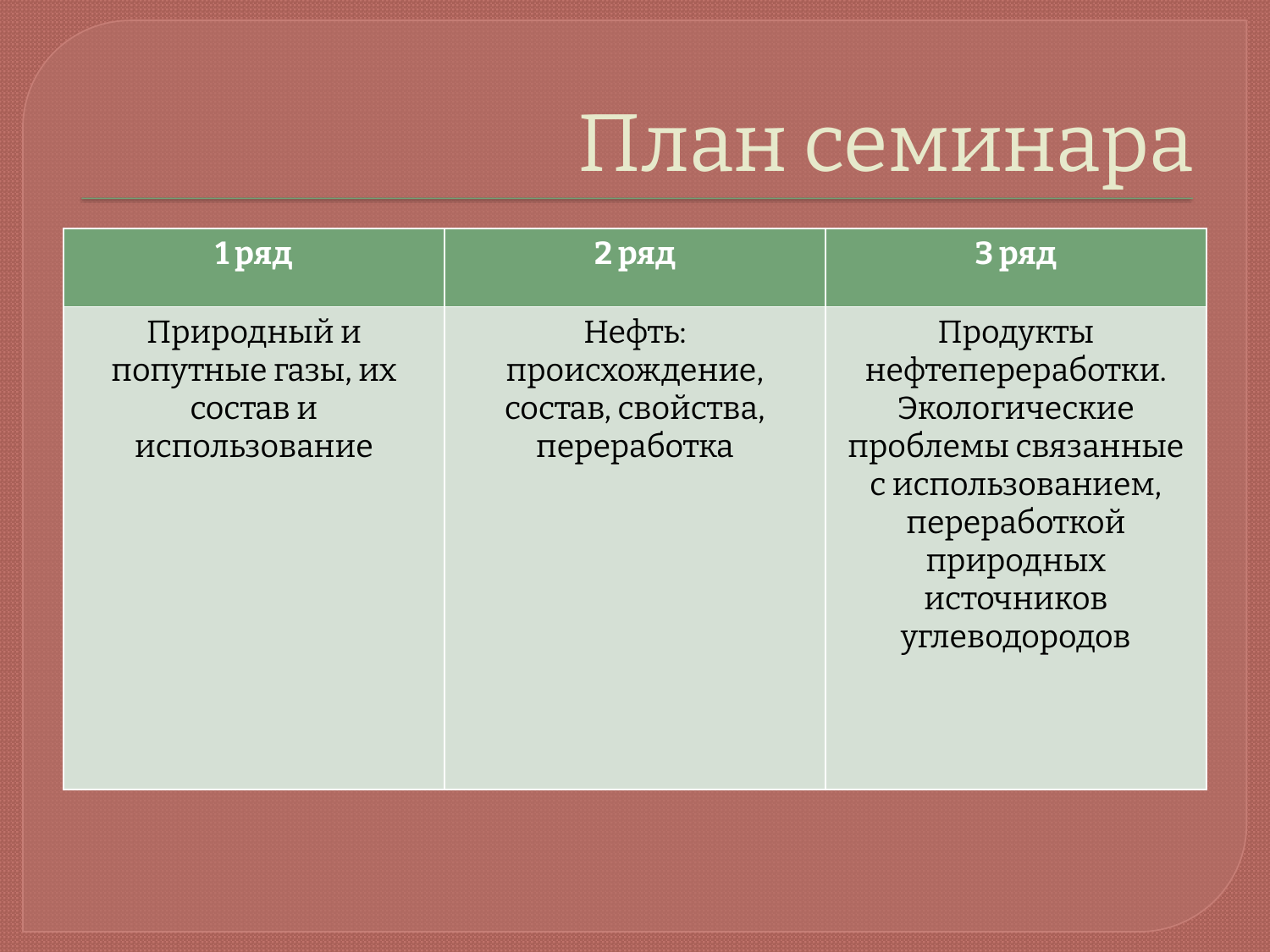

# План семинара
| 1 ряд | 2 ряд | 3 ряд |
| --- | --- | --- |
| Природный и попутные газы, их состав и использование | Нефть: происхождение, состав, свойства, переработка | Продукты нефтепереработки. Экологические проблемы связанные с использованием, переработкой природных источников углеводородов |